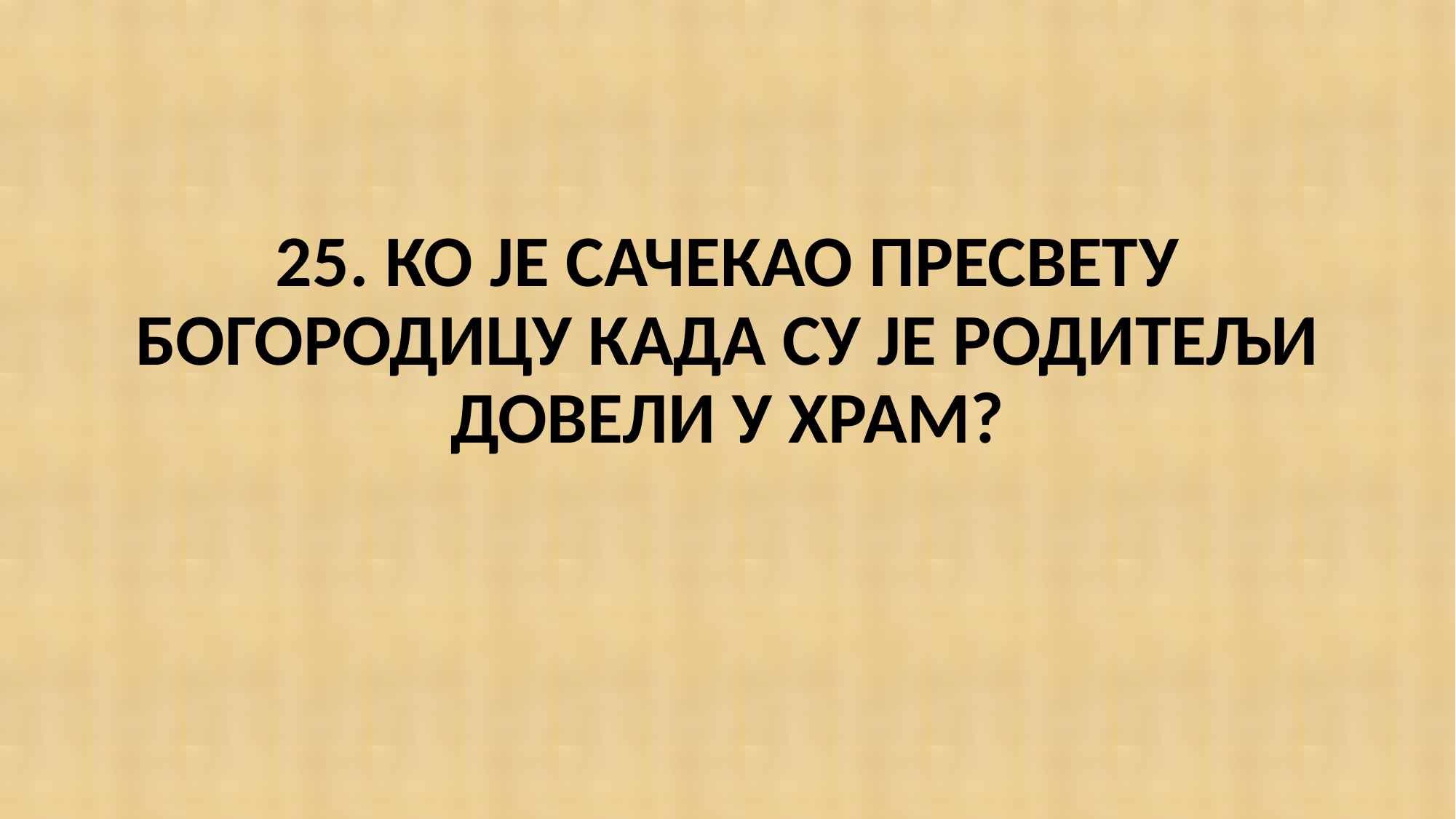

#
25. КО ЈЕ САЧЕКАО ПРЕСВЕТУ БОГОРОДИЦУ КАДА СУ ЈЕ РОДИТЕЉИ ДОВЕЛИ У ХРАМ?